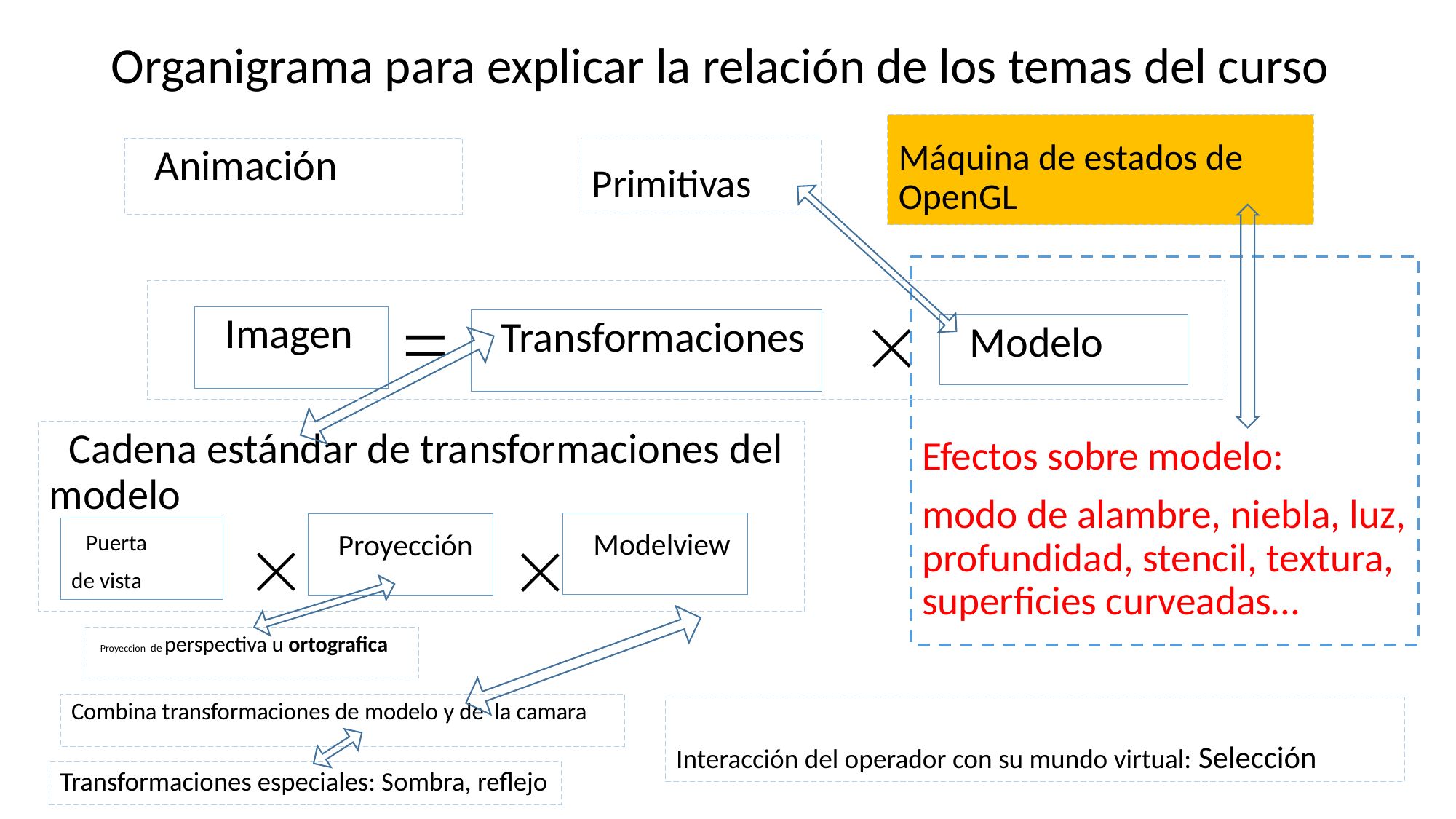

# Organigrama para explicar la relación de los temas del curso

Máquina de estados de OpenGL

Primitivas
  Animación

Efectos sobre modelo:
modo de alambre, niebla, luz, profundidad, stencil, textura, superficies curveadas…

=
×
  Imagen
  Transformaciones
  Modelo
  Cadena estándar de transformaciones del modelo
  Modelview
  Proyección
  Puerta
de vista
×
×

  Proyeccion  de perspectiva u ortografica
Combina transformaciones de modelo y de  la camara

Interacción del operador con su mundo virtual: Selección

Transformaciones especiales: Sombra, reflejo